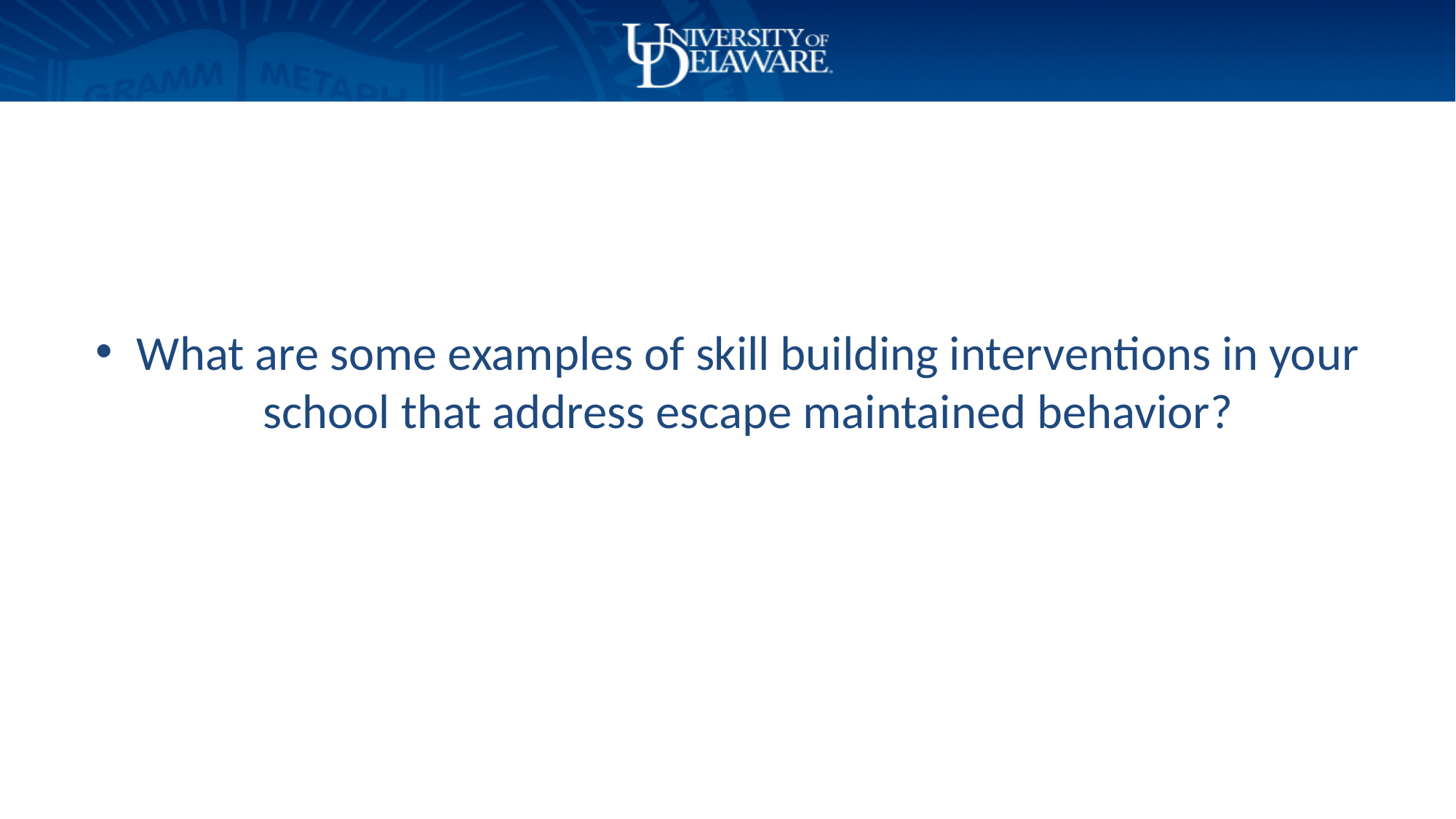

What are some examples of skill building interventions in your school that address escape maintained behavior?